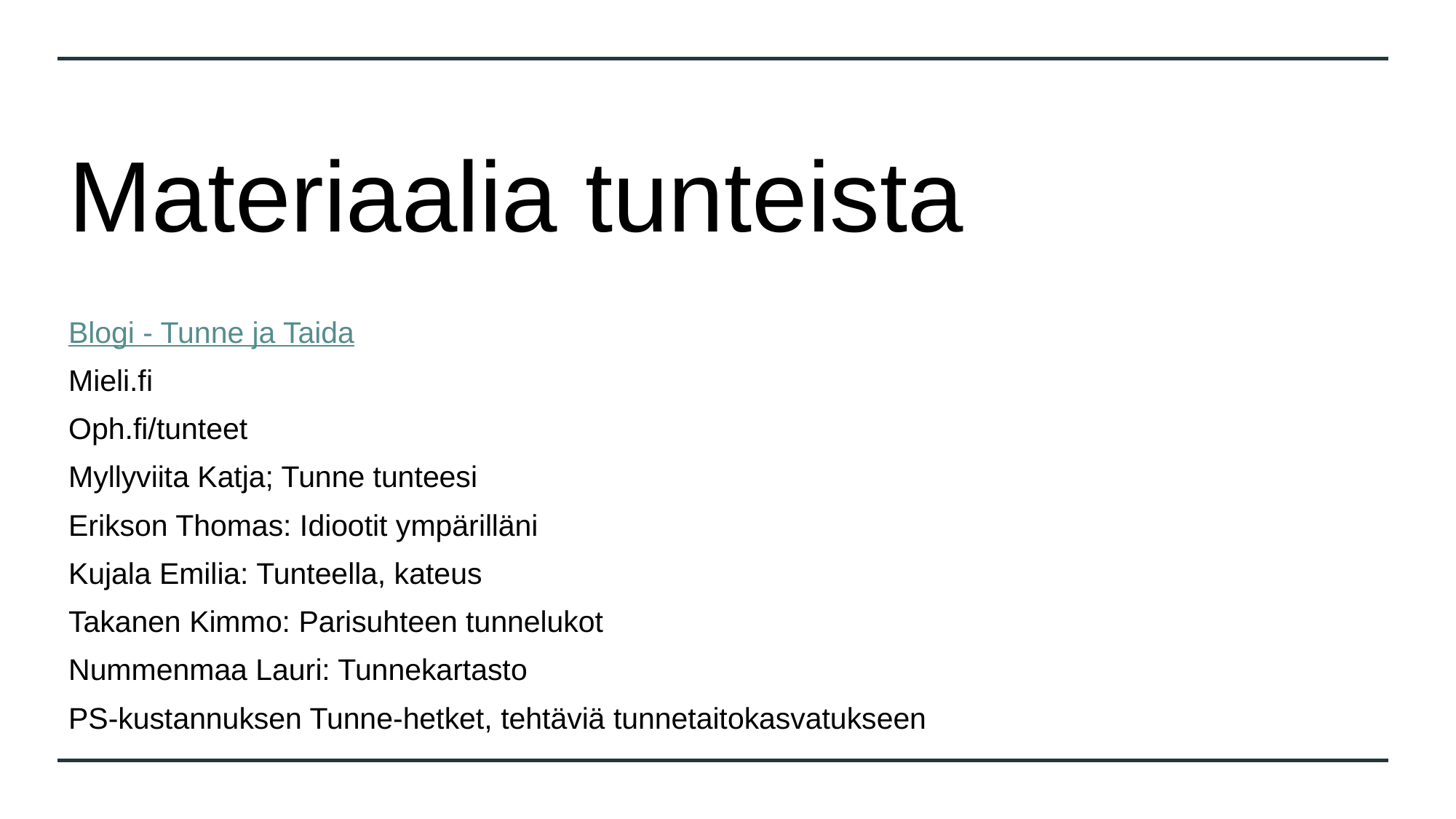

# Materiaalia tunteista
Blogi - Tunne ja Taida
Mieli.fi
Oph.fi/tunteet
Myllyviita Katja; Tunne tunteesi
Erikson Thomas: Idiootit ympärilläni
Kujala Emilia: Tunteella, kateus
Takanen Kimmo: Parisuhteen tunnelukot
Nummenmaa Lauri: Tunnekartasto
PS-kustannuksen Tunne-hetket, tehtäviä tunnetaitokasvatukseen